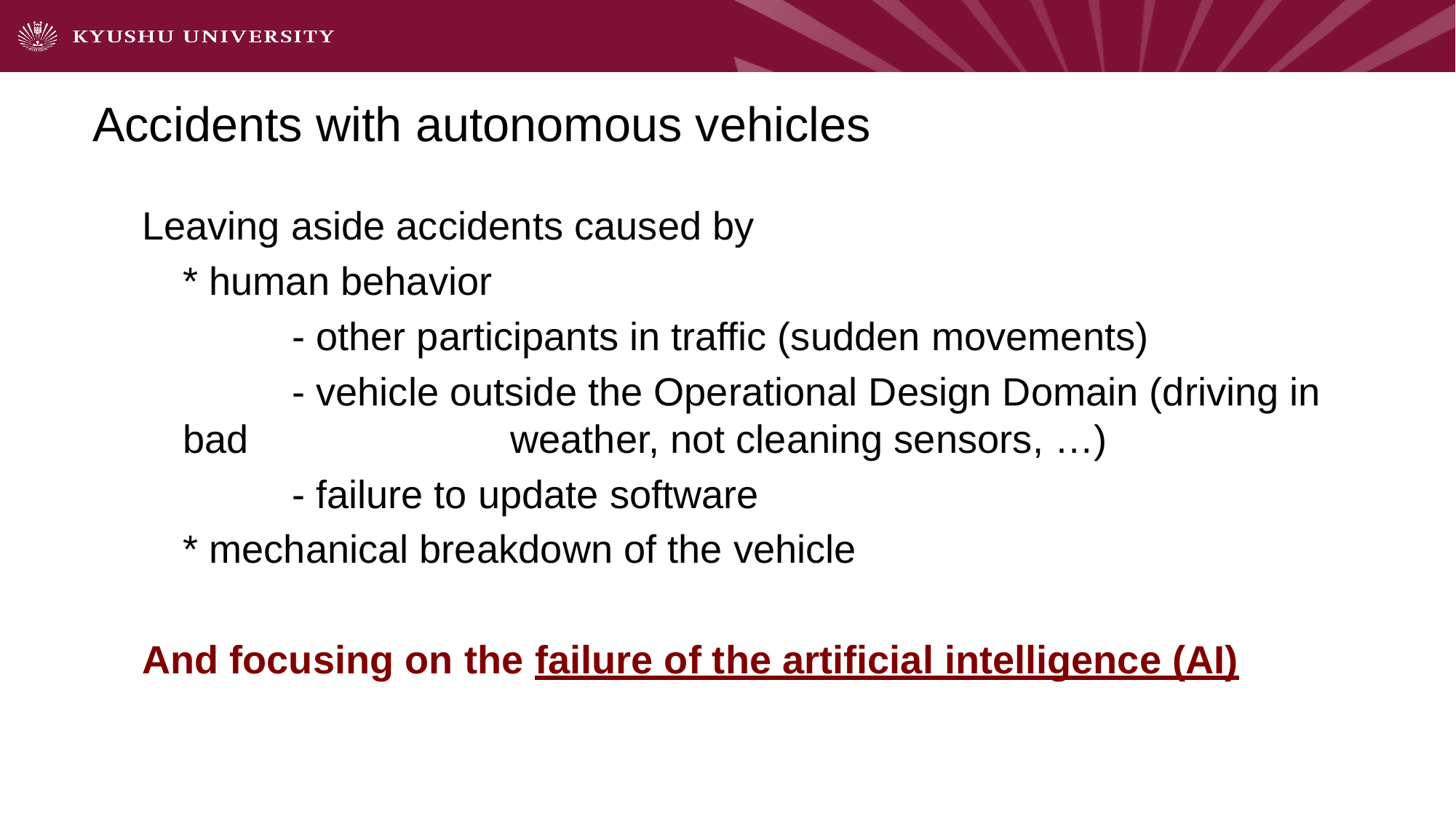

# Accidents with autonomous vehicles
Leaving aside accidents caused by
	* human behavior
		- other participants in traffic (sudden movements)
		- vehicle outside the Operational Design Domain (driving in bad 			weather, not cleaning sensors, …)
		- failure to update software
	* mechanical breakdown of the vehicle

And focusing on the failure of the artificial intelligence (AI)